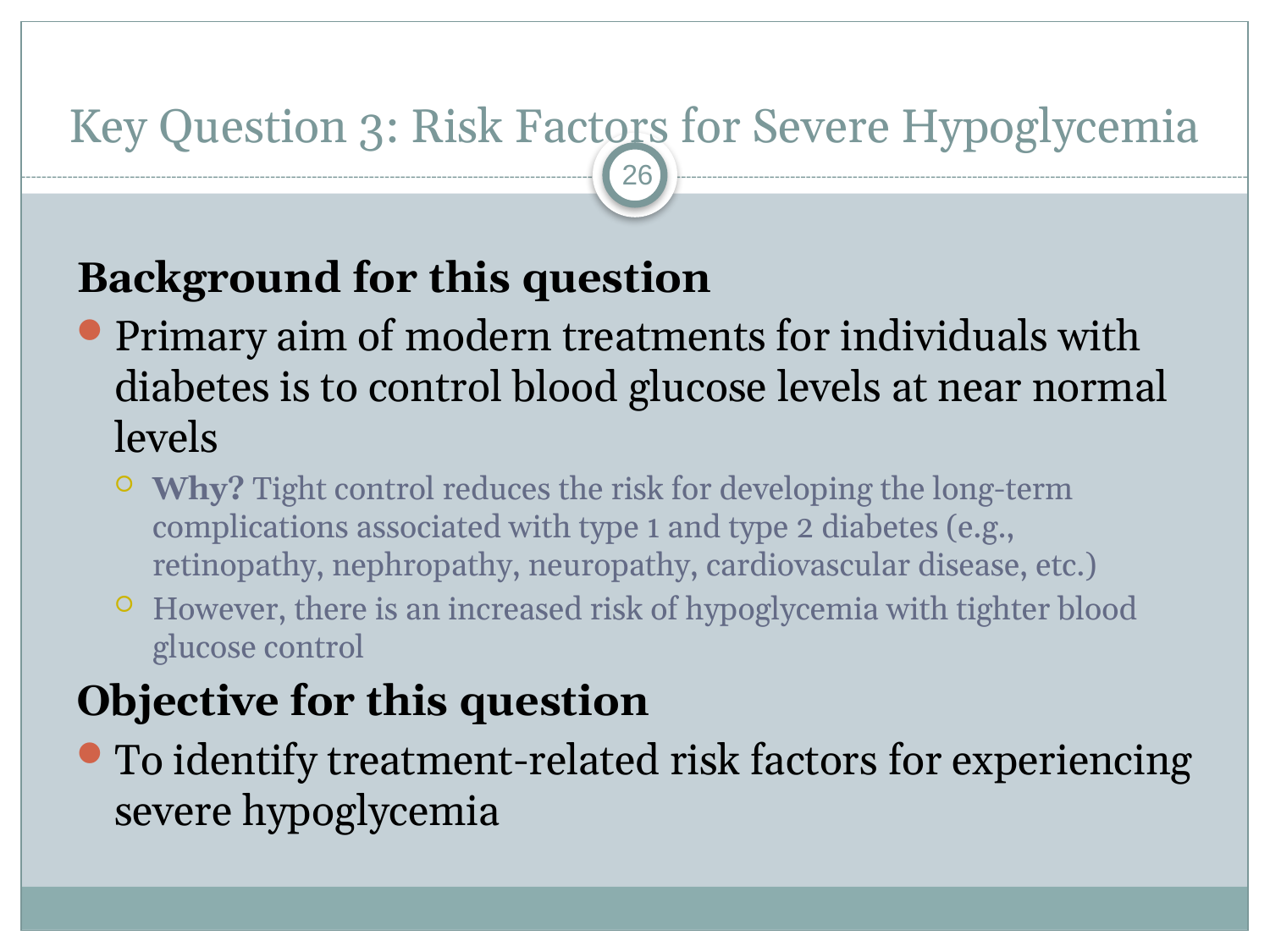

# Key Question 3: Risk Factors for Severe Hypoglycemia
26
Background for this question
Primary aim of modern treatments for individuals with diabetes is to control blood glucose levels at near normal levels
Why? Tight control reduces the risk for developing the long-term complications associated with type 1 and type 2 diabetes (e.g., retinopathy, nephropathy, neuropathy, cardiovascular disease, etc.)
However, there is an increased risk of hypoglycemia with tighter blood glucose control
Objective for this question
To identify treatment-related risk factors for experiencing severe hypoglycemia